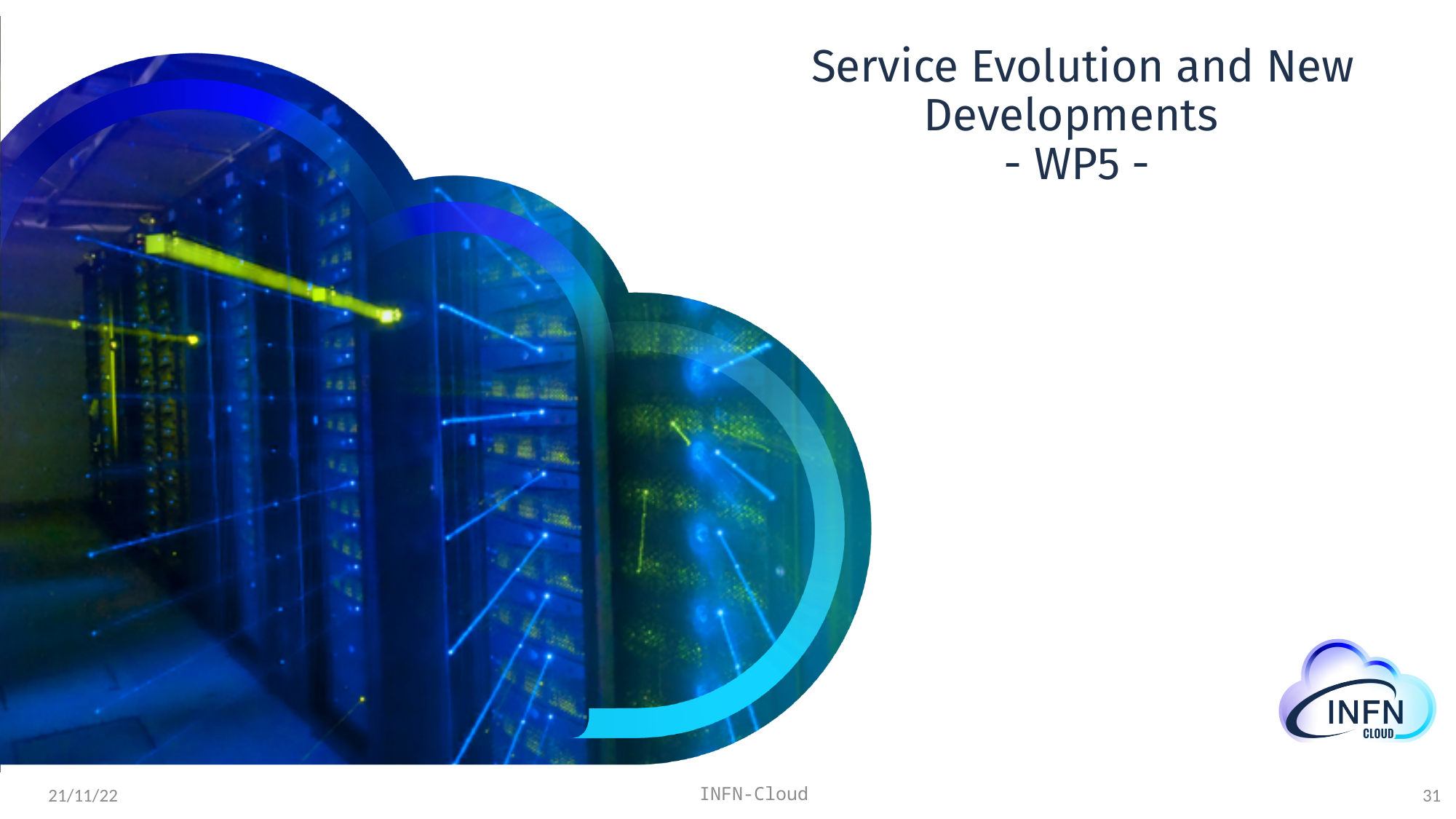

# Service Evolution and New Developments   - WP5 -

31
INFN-Cloud
21/11/22